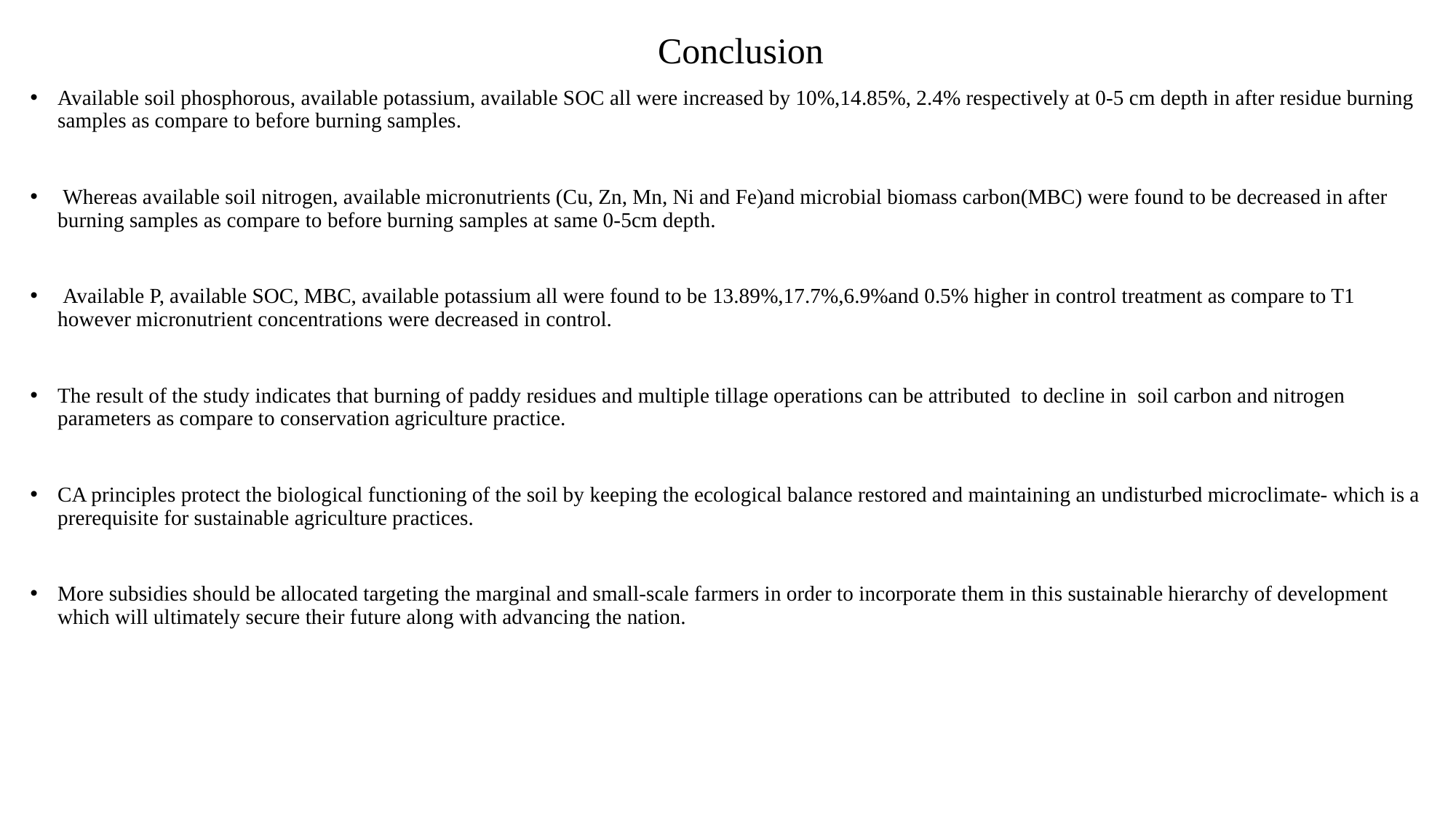

Conclusion
Available soil phosphorous, available potassium, available SOC all were increased by 10%,14.85%, 2.4% respectively at 0-5 cm depth in after residue burning samples as compare to before burning samples.

 Whereas available soil nitrogen, available micronutrients (Cu, Zn, Mn, Ni and Fe)and microbial biomass carbon(MBC) were found to be decreased in after burning samples as compare to before burning samples at same 0-5cm depth.

 Available P, available SOC, MBC, available potassium all were found to be 13.89%,17.7%,6.9%and 0.5% higher in control treatment as compare to T1 however micronutrient concentrations were decreased in control.

The result of the study indicates that burning of paddy residues and multiple tillage operations can be attributed  to decline in  soil carbon and nitrogen parameters as compare to conservation agriculture practice.

CA principles protect the biological functioning of the soil by keeping the ecological balance restored and maintaining an undisturbed microclimate- which is a prerequisite for sustainable agriculture practices.

More subsidies should be allocated targeting the marginal and small-scale farmers in order to incorporate them in this sustainable hierarchy of development which will ultimately secure their future along with advancing the nation.